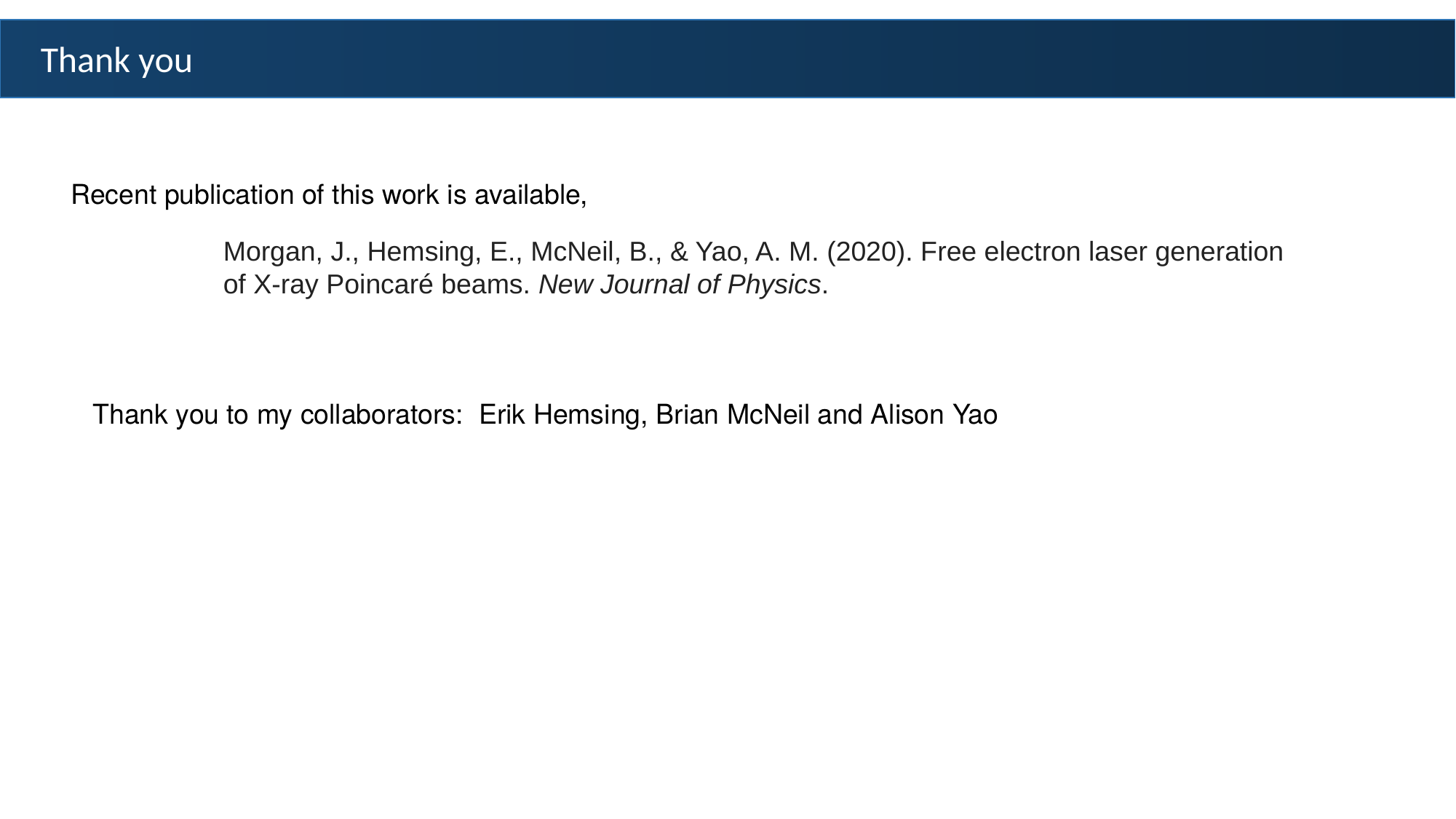

Thank you
Recent publication of this work is available,
Morgan, J., Hemsing, E., McNeil, B., & Yao, A. M. (2020). Free electron laser generation of X-ray Poincaré beams. New Journal of Physics.
Thank you to my collaborators:  Erik Hemsing, Brian McNeil and Alison Yao